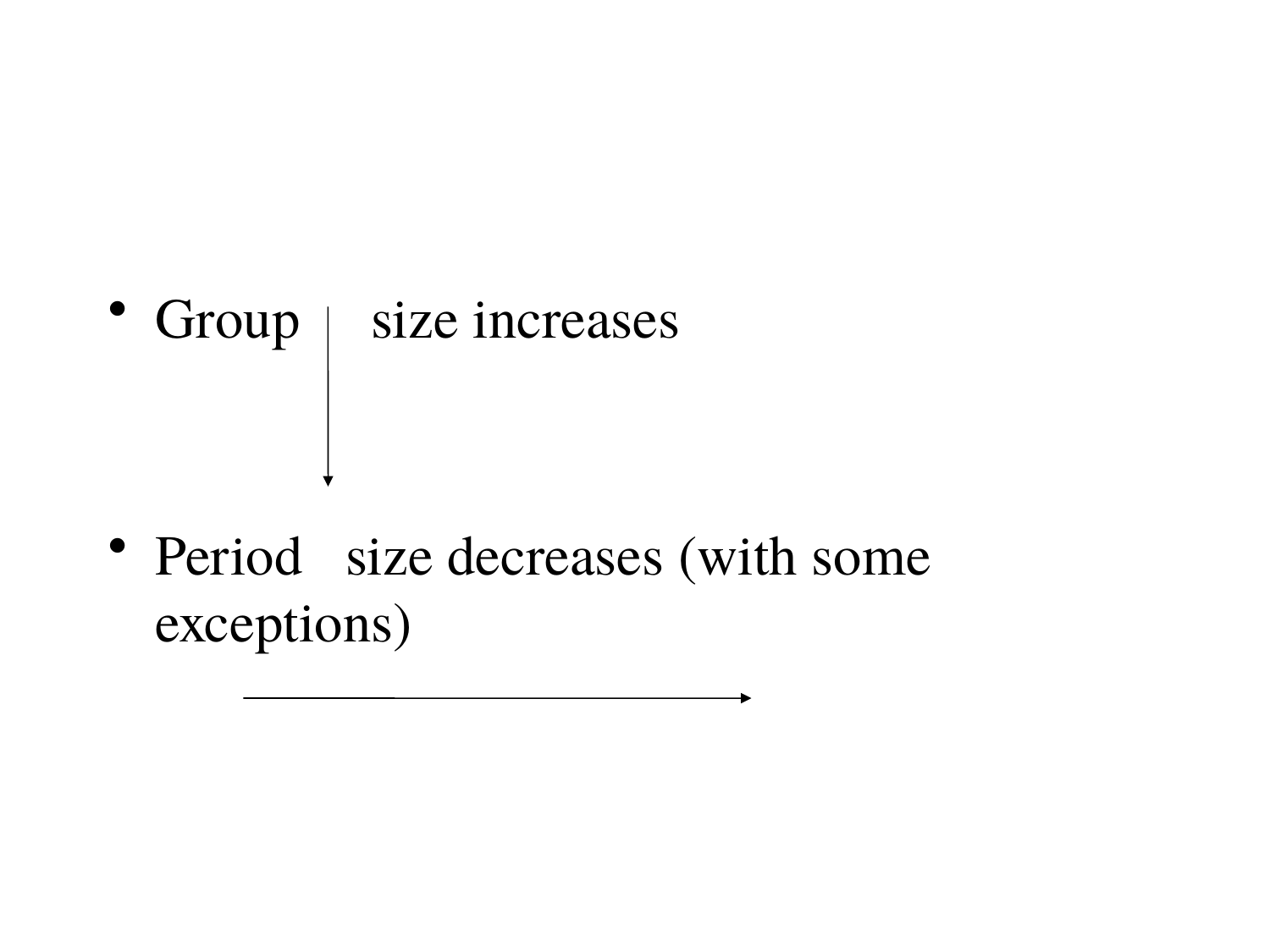

Group     size increases

Period   size decreases (with some exceptions)